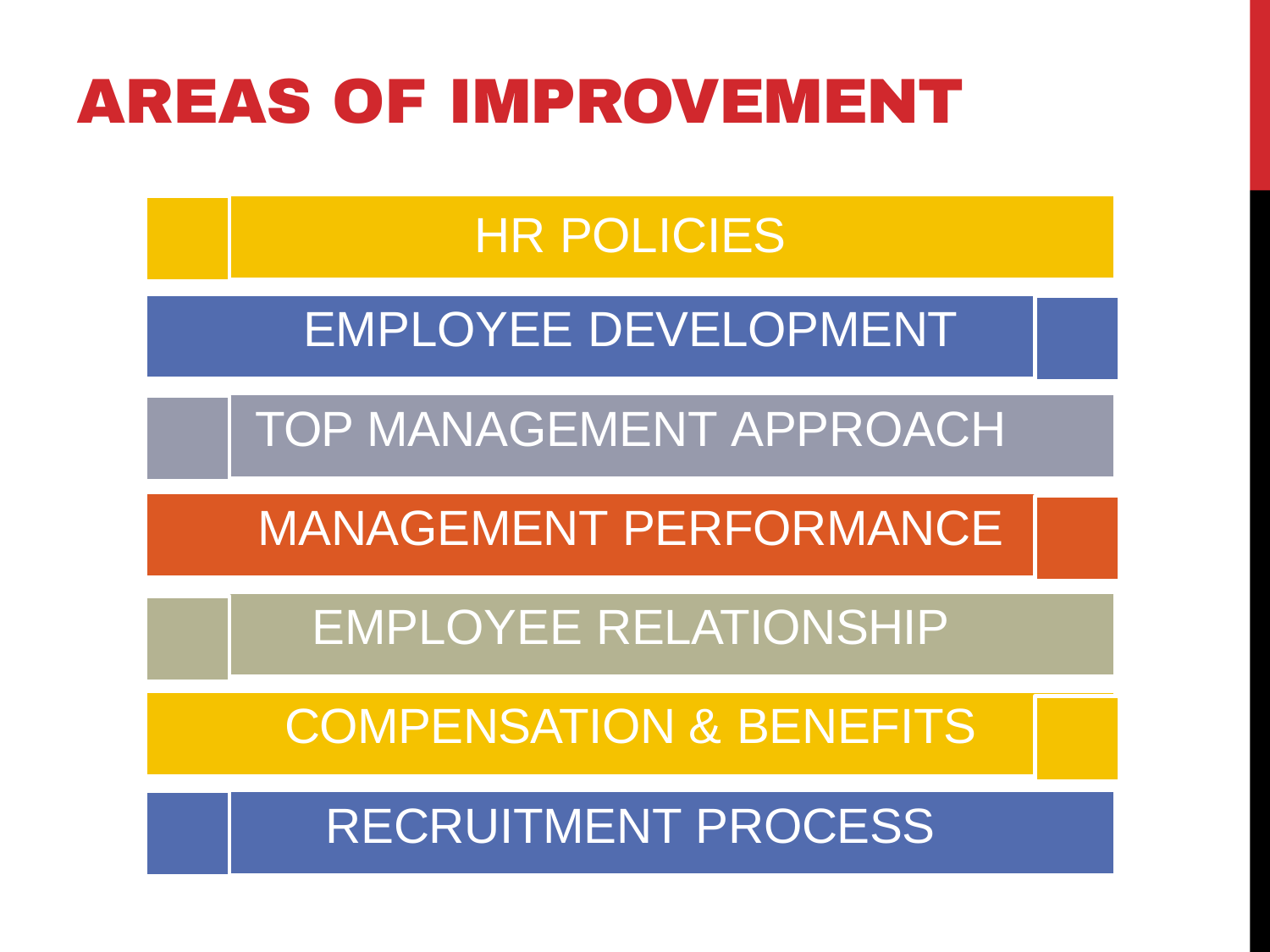

# AREAS OF IMPROVEMENT

HR POLICIES

| EMPLOYEE DEVELOPMENT |
| --- |
| TOP MANAGEMENT APPROACH |
| MANAGEMENT PERFORMANCE |
| EMPLOYEE RELATIONSHIP |
| COMPENSATION & BENEFITS |
| RECRUITMENT PROCESS |